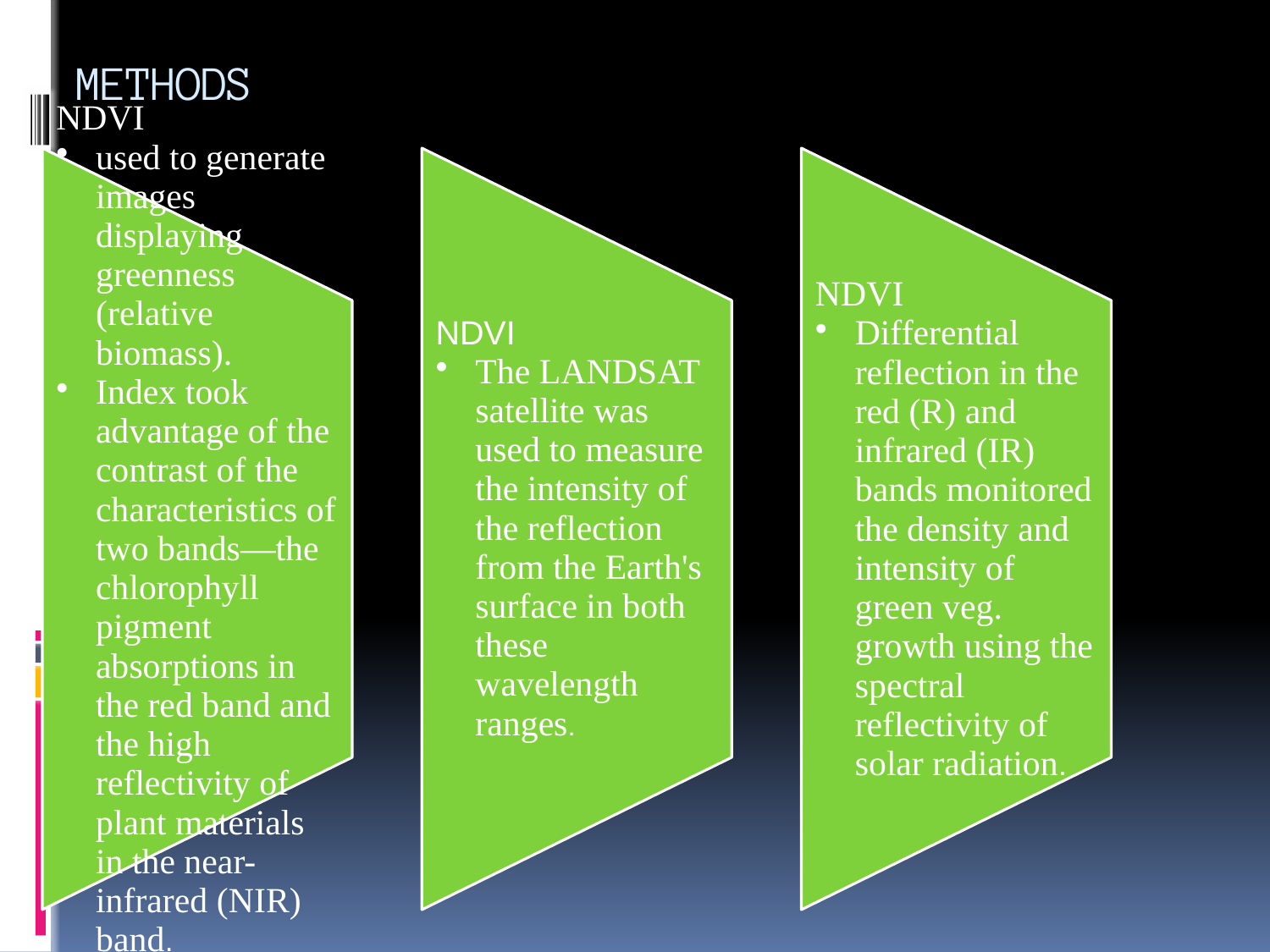

# METHODS
NDVI
used to generate images displaying greenness (relative biomass).
Index took advantage of the contrast of the characteristics of two bands—the chlorophyll pigment absorptions in the red band and the high reflectivity of plant materials in the near-infrared (NIR) band.
NDVI
The LANDSAT satellite was used to measure the intensity of the reflection from the Earth's surface in both these wavelength ranges.
NDVI
Differential reflection in the red (R) and infrared (IR) bands monitored the density and intensity of green veg. growth using the spectral reflectivity of solar radiation.